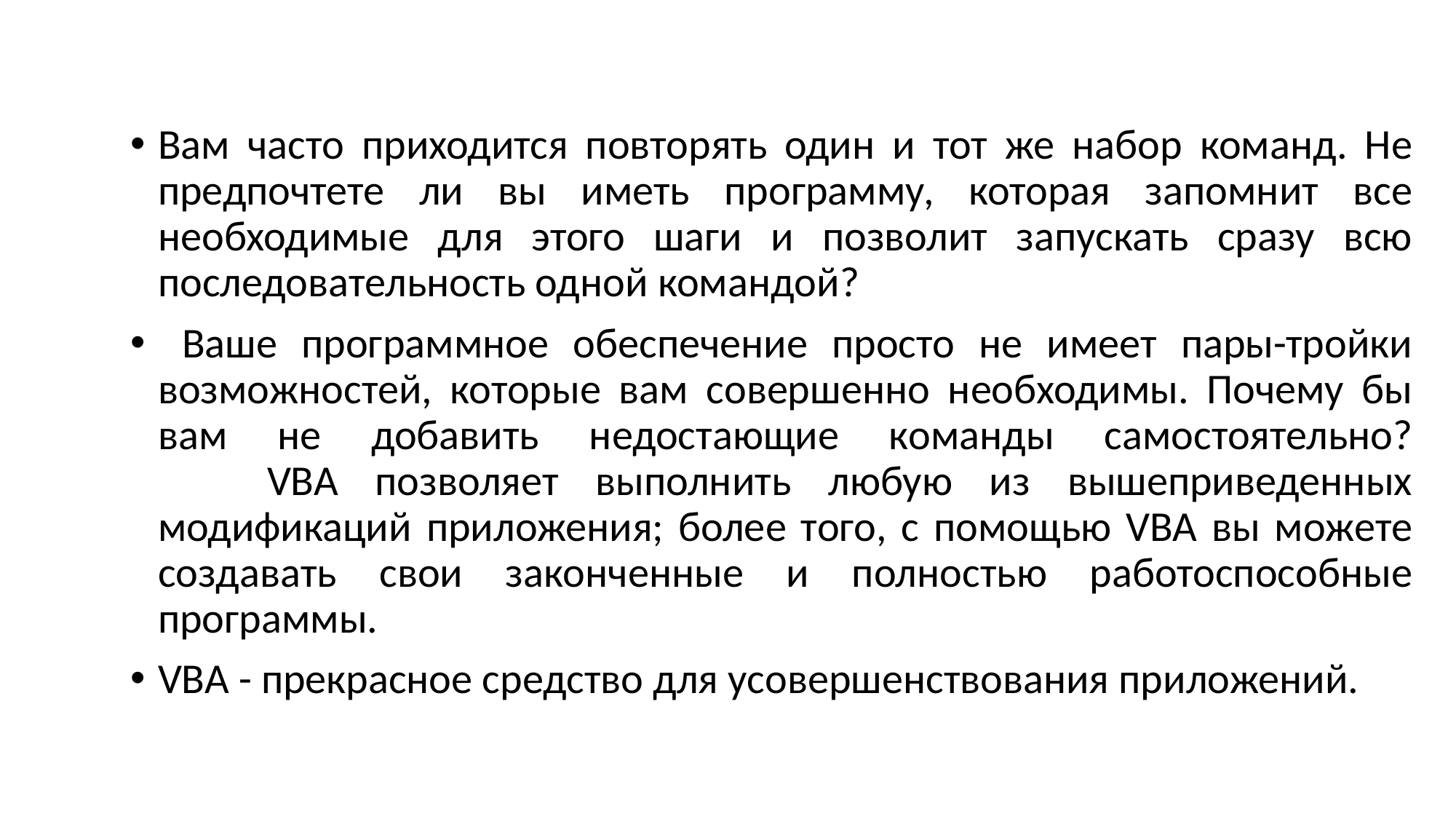

Вам часто приходится повторять один и тот же набор команд. Не предпочтете ли вы иметь программу, которая запомнит все необходимые для этого шаги и позволит запускать сразу всю последовательность одной командой?
 Ваше программное обеспечение просто не имеет пары-тройки возможностей, которые вам совершенно необходимы. Почему бы вам не добавить недостающие команды самостоятельно?
	VBA позволяет выполнить любую из вышеприведенных модификаций приложения; более того, с помощью VBA вы можете создавать свои законченные и полностью работоспособные программы.
VBA - прекрасное средство для усовершенствования приложений.